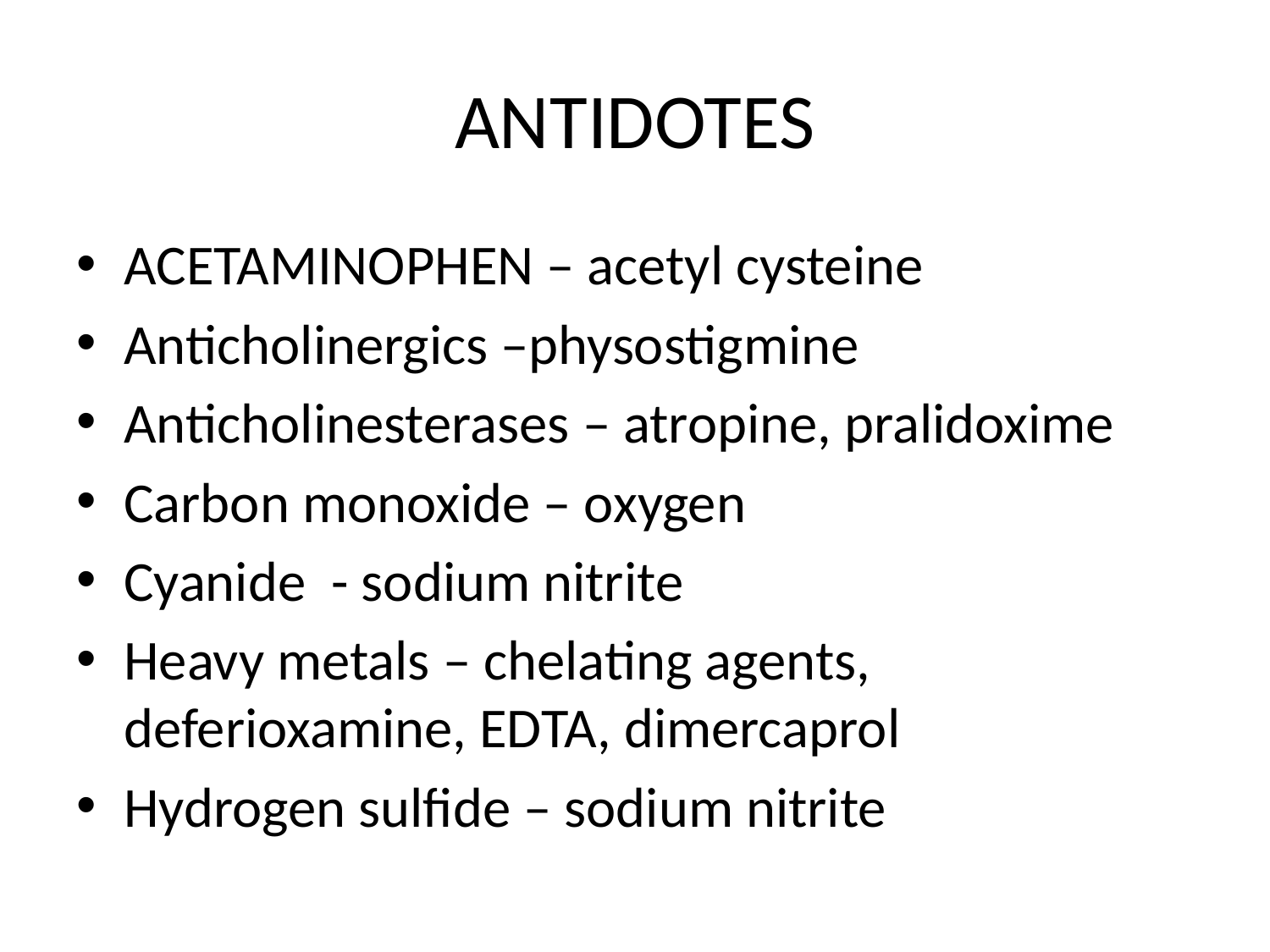

# ANTIDOTES
ACETAMINOPHEN – acetyl cysteine
Anticholinergics –physostigmine
Anticholinesterases – atropine, pralidoxime
Carbon monoxide – oxygen
Cyanide  - sodium nitrite
Heavy metals – chelating agents, deferioxamine, EDTA, dimercaprol
Hydrogen sulfide – sodium nitrite